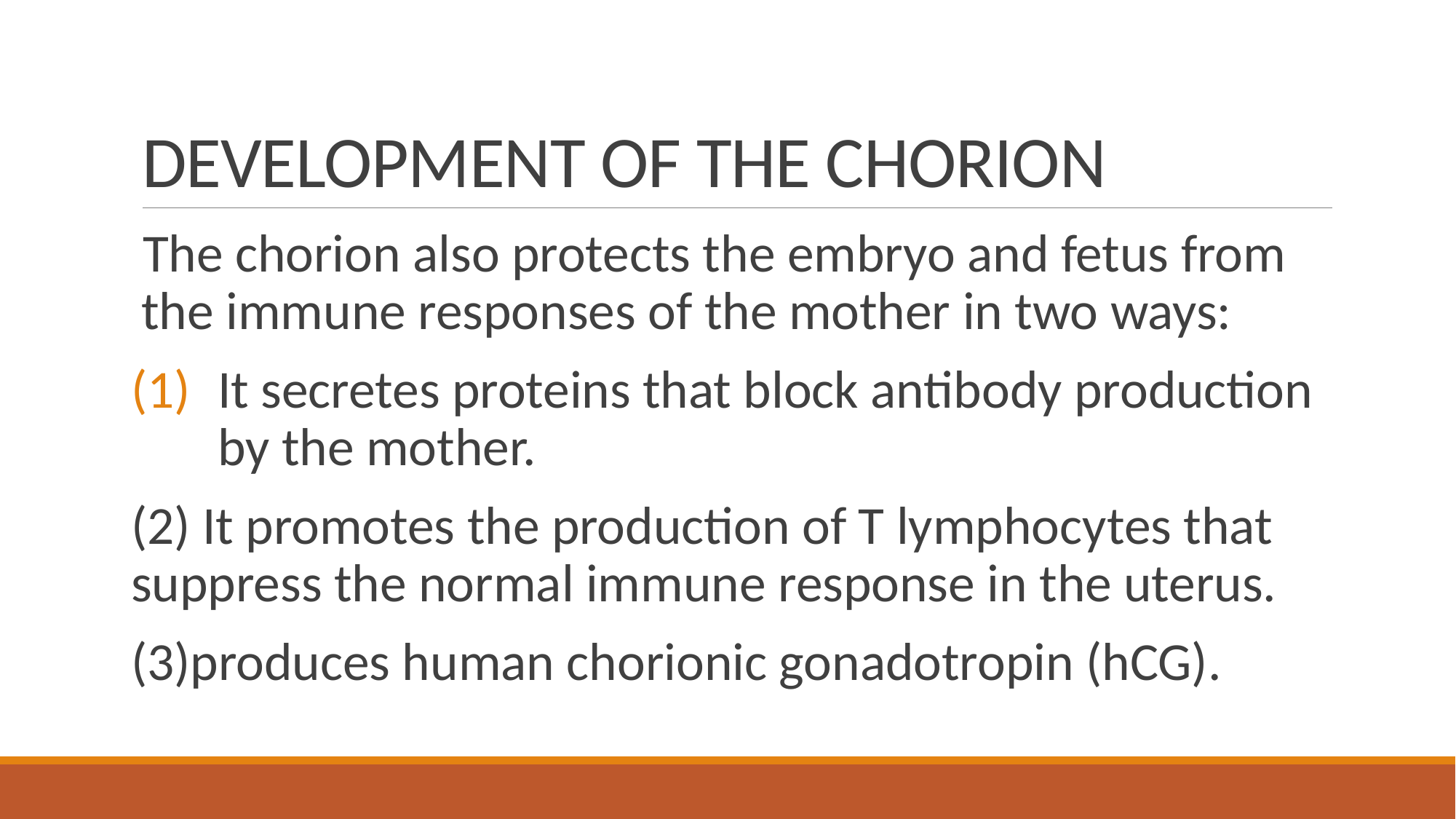

# DEVELOPMENT OF THE CHORION
The chorion also protects the embryo and fetus from the immune responses of the mother in two ways:
It secretes proteins that block antibody production by the mother.
(2) It promotes the production of T lymphocytes that suppress the normal immune response in the uterus.
(3)produces human chorionic gonadotropin (hCG).